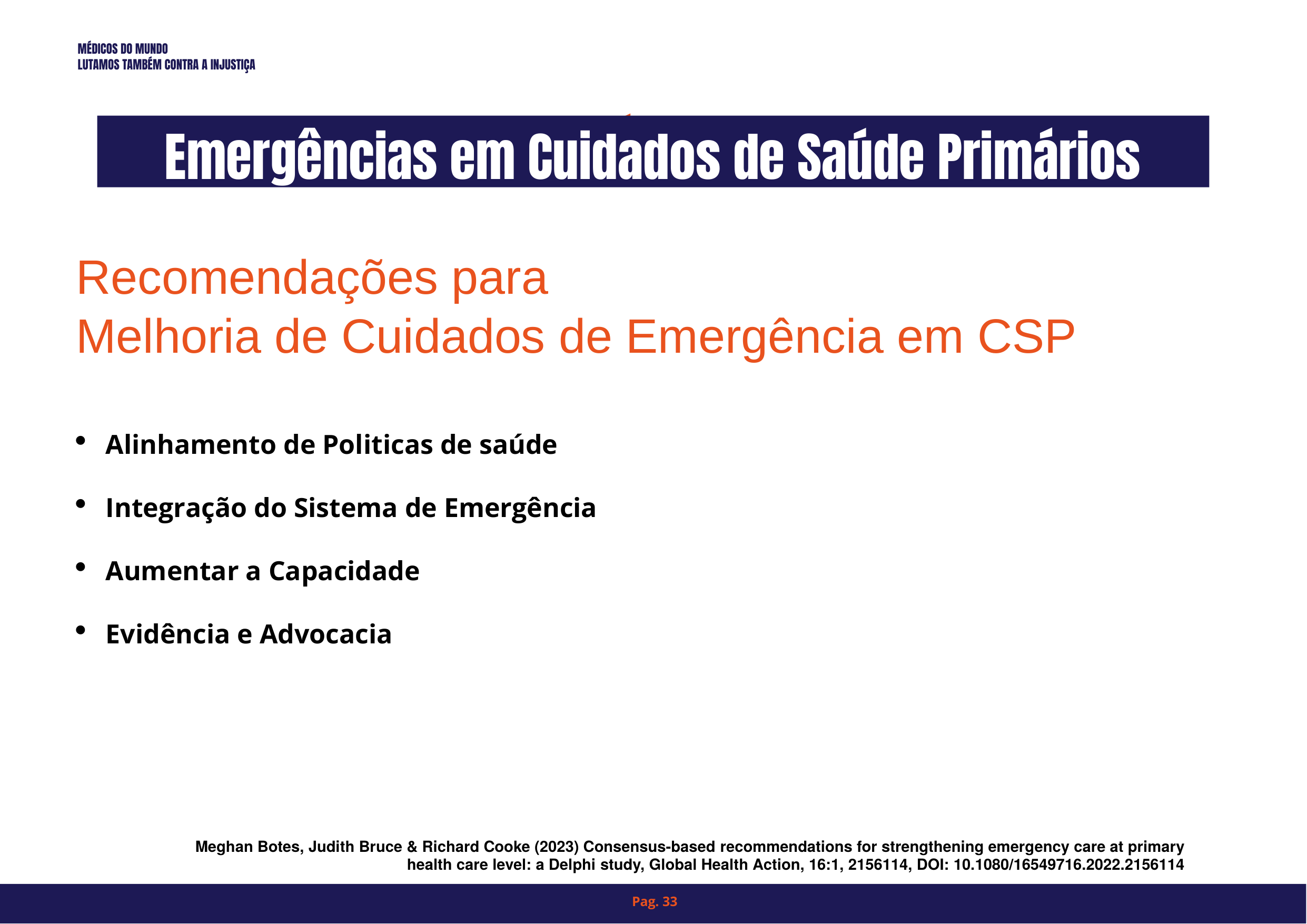

MÉDICOS DO MUNDO
LUTAMOS TAMBÉM CONTRA A INJUSTIÇA

# TÍTULO 1
Emergências em Cuidados de Saúde Primários

Recomendações para
Melhoria de Cuidados de Emergência em CSP

Alinhamento de Politicas de saúde
Integração do Sistema de Emergência
Aumentar a Capacidade
Evidência e Advocacia
Meghan Botes, Judith Bruce & Richard Cooke (2023) Consensus-based recommendations for strengthening emergency care at primary health care level: a Delphi study, Global Health Action, 16:1, 2156114, DOI: 10.1080/16549716.2022.2156114

Pag. 33